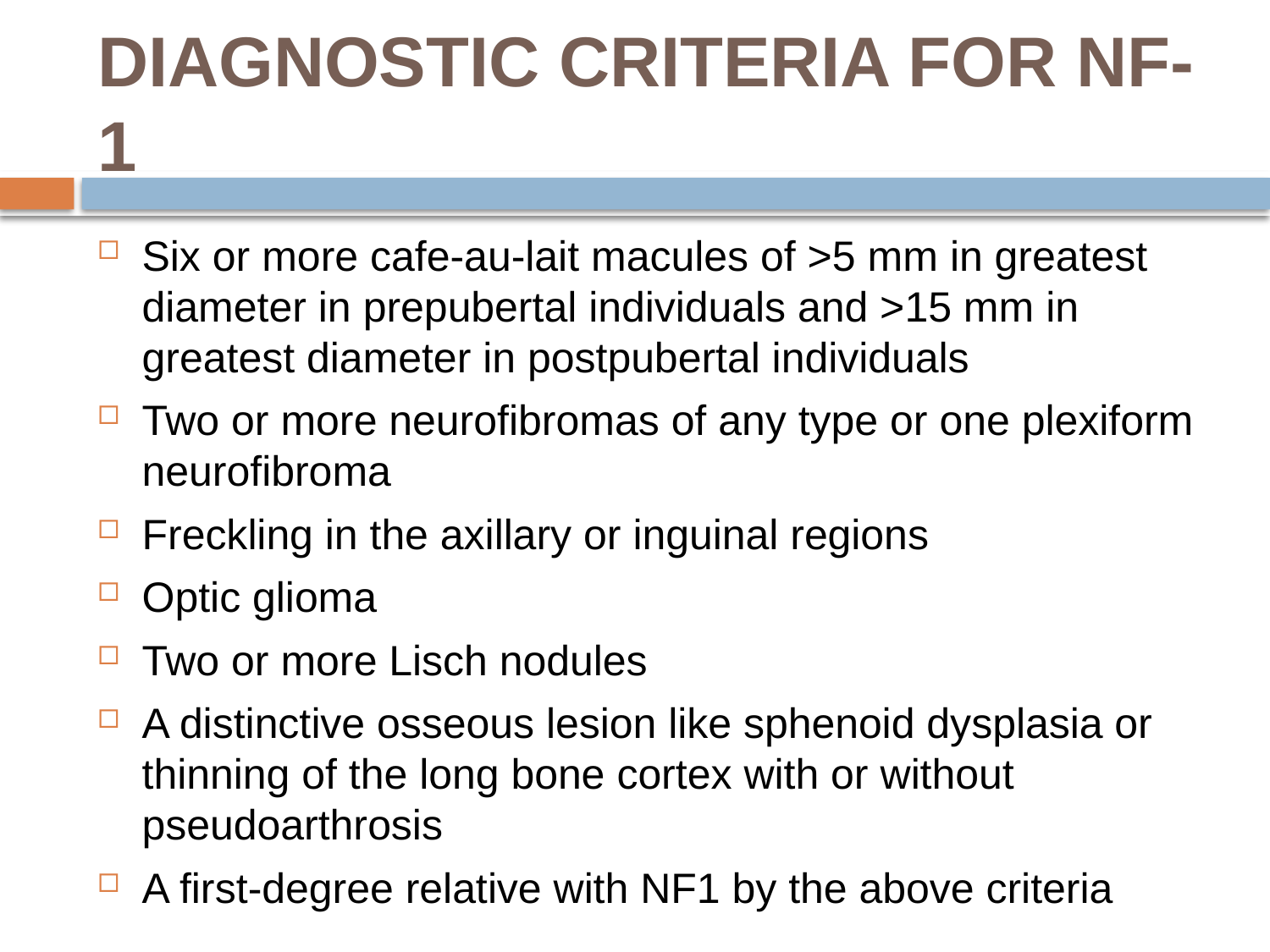

# DIAGNOSTIC CRITERIA FOR NF-1
Six or more cafe‐au‐lait macules of >5 mm in greatest diameter in prepubertal individuals and >15 mm in greatest diameter in postpubertal individuals
Two or more neurofibromas of any type or one plexiform neurofibroma
Freckling in the axillary or inguinal regions
Optic glioma
Two or more Lisch nodules
A distinctive osseous lesion like sphenoid dysplasia or thinning of the long bone cortex with or without pseudoarthrosis
A first‐degree relative with NF1 by the above criteria